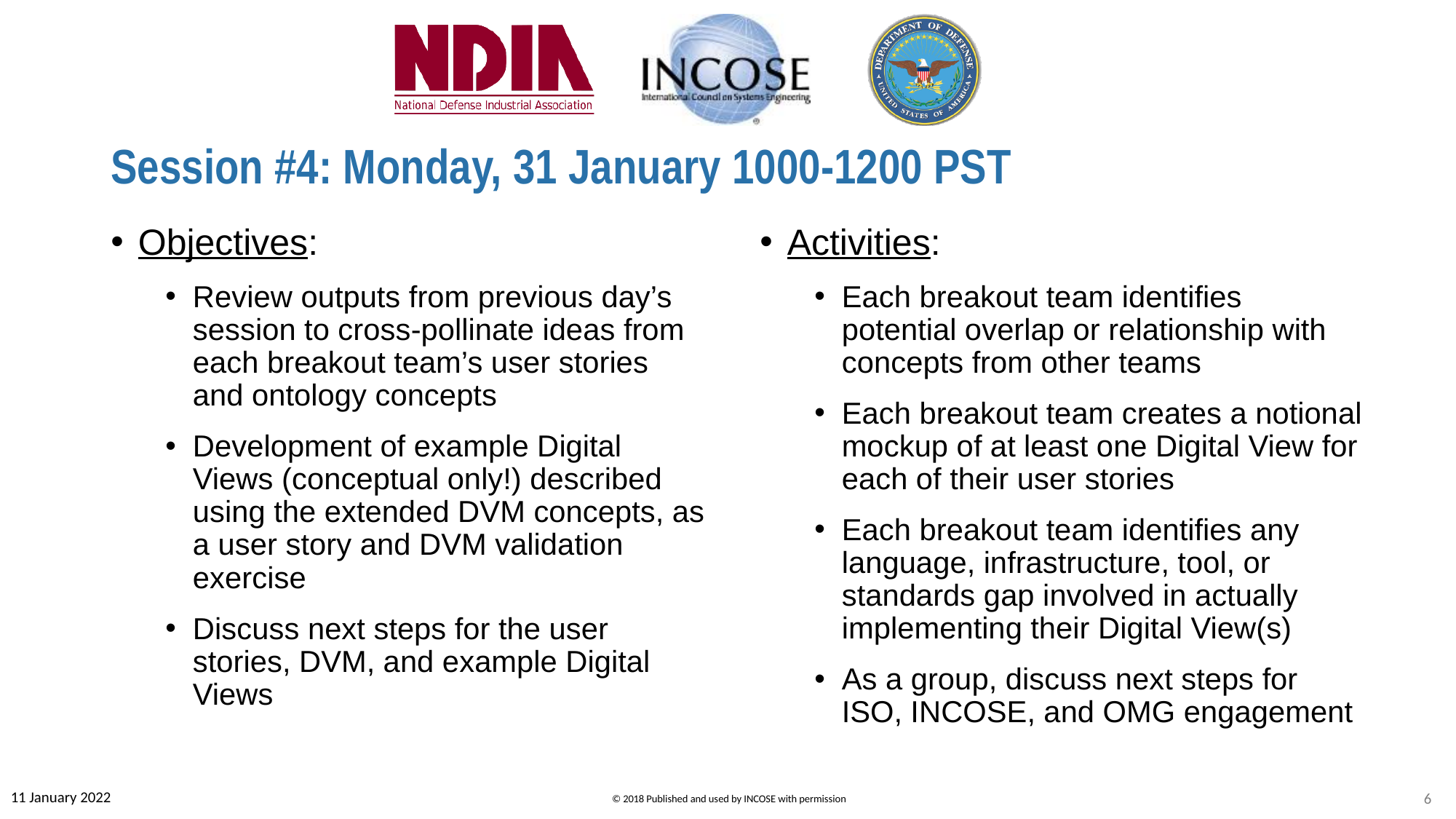

# Session #4: Monday, 31 January 1000-1200 PST
Objectives:
Review outputs from previous day’s session to cross-pollinate ideas from each breakout team’s user stories and ontology concepts
Development of example Digital Views (conceptual only!) described using the extended DVM concepts, as a user story and DVM validation exercise
Discuss next steps for the user stories, DVM, and example Digital Views
Activities:
Each breakout team identifies potential overlap or relationship with concepts from other teams
Each breakout team creates a notional mockup of at least one Digital View for each of their user stories
Each breakout team identifies any language, infrastructure, tool, or standards gap involved in actually implementing their Digital View(s)
As a group, discuss next steps for ISO, INCOSE, and OMG engagement

11 January 2022
6